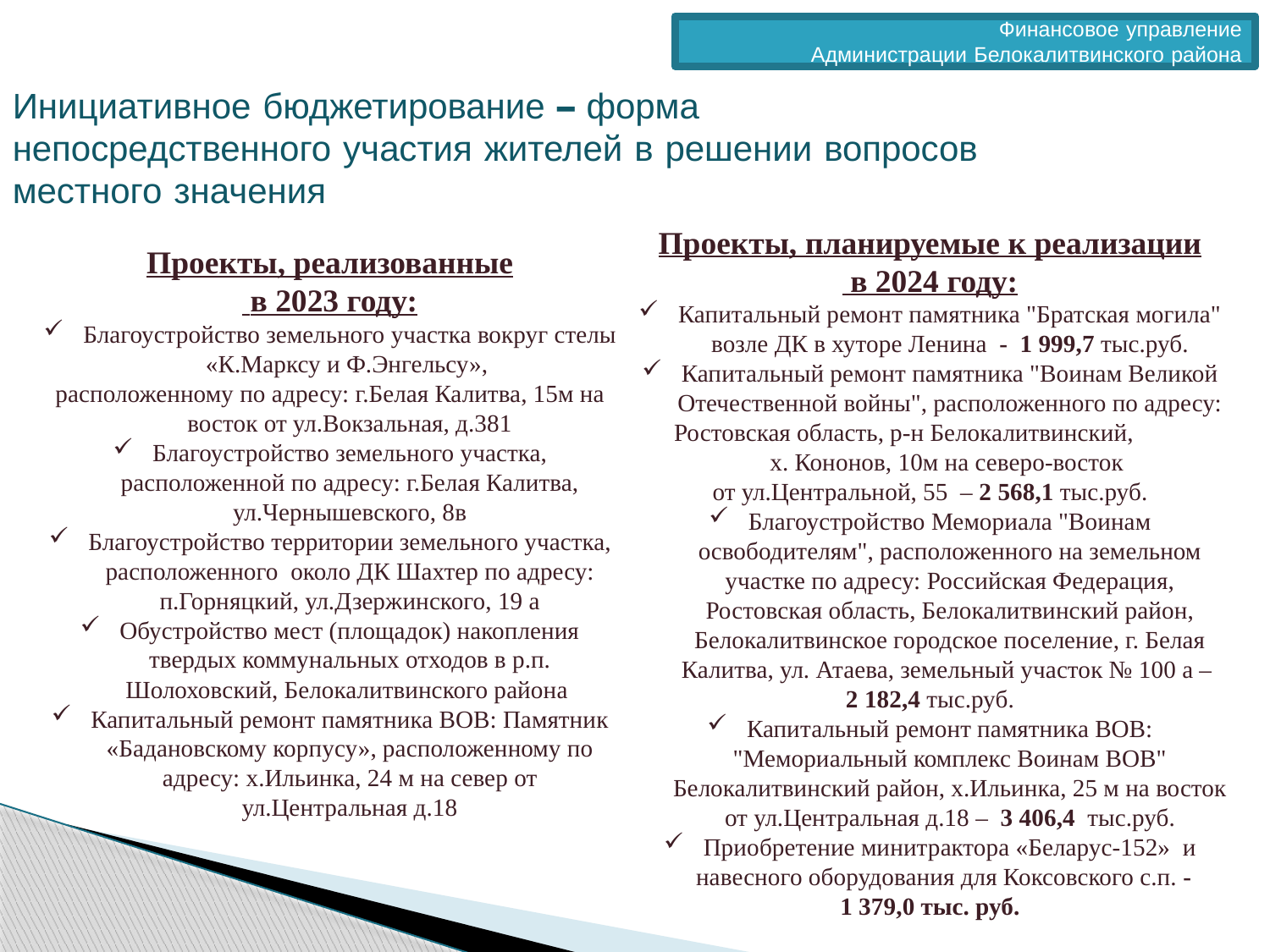

Финансовое управление
 Администрации Белокалитвинского района
Инициативное бюджетирование – форма непосредственного участия жителей в решении вопросов местного значения
Проекты, планируемые к реализации
 в 2024 году:
Капитальный ремонт памятника "Братская могила" возле ДК в хуторе Ленина  -  1 999,7 тыс.руб.
Капитальный ремонт памятника "Воинам Великой Отечественной войны", расположенного по адресу: Ростовская область, р-н Белокалитвинский,                х. Кононов, 10м на северо-восток
от ул.Центральной, 55  – 2 568,1 тыс.руб.
Благоустройство Мемориала "Воинам освободителям", расположенного на земельном участке по адресу: Российская Федерация, Ростовская область, Белокалитвинский район, Белокалитвинское городское поселение, г. Белая Калитва, ул. Атаева, земельный участок № 100 а –
2 182,4 тыс.руб.
Капитальный ремонт памятника ВОВ: "Мемориальный комплекс Воинам ВОВ" Белокалитвинский район, х.Ильинка, 25 м на восток от ул.Центральная д.18 –  3 406,4  тыс.руб.
Приобретение минитрактора «Беларус-152»  и навесного оборудования для Коксовского с.п. -
1 379,0 тыс. руб.
Проекты, реализованные
 в 2023 году:
Благоустройство земельного участка вокруг стелы «К.Марксу и Ф.Энгельсу»,
расположенному по адресу: г.Белая Калитва, 15м на восток от ул.Вокзальная, д.381
Благоустройство земельного участка, расположенной по адресу: г.Белая Калитва, ул.Чернышевского, 8в
Благоустройство территории земельного участка, расположенного  около ДК Шахтер по адресу: п.Горняцкий, ул.Дзержинского, 19 а
Обустройство мест (площадок) накопления твердых коммунальных отходов в р.п. Шолоховский, Белокалитвинского района
Капитальный ремонт памятника ВОВ: Памятник «Бадановскому корпусу», расположенному по адресу: х.Ильинка, 24 м на север от ул.Центральная д.18